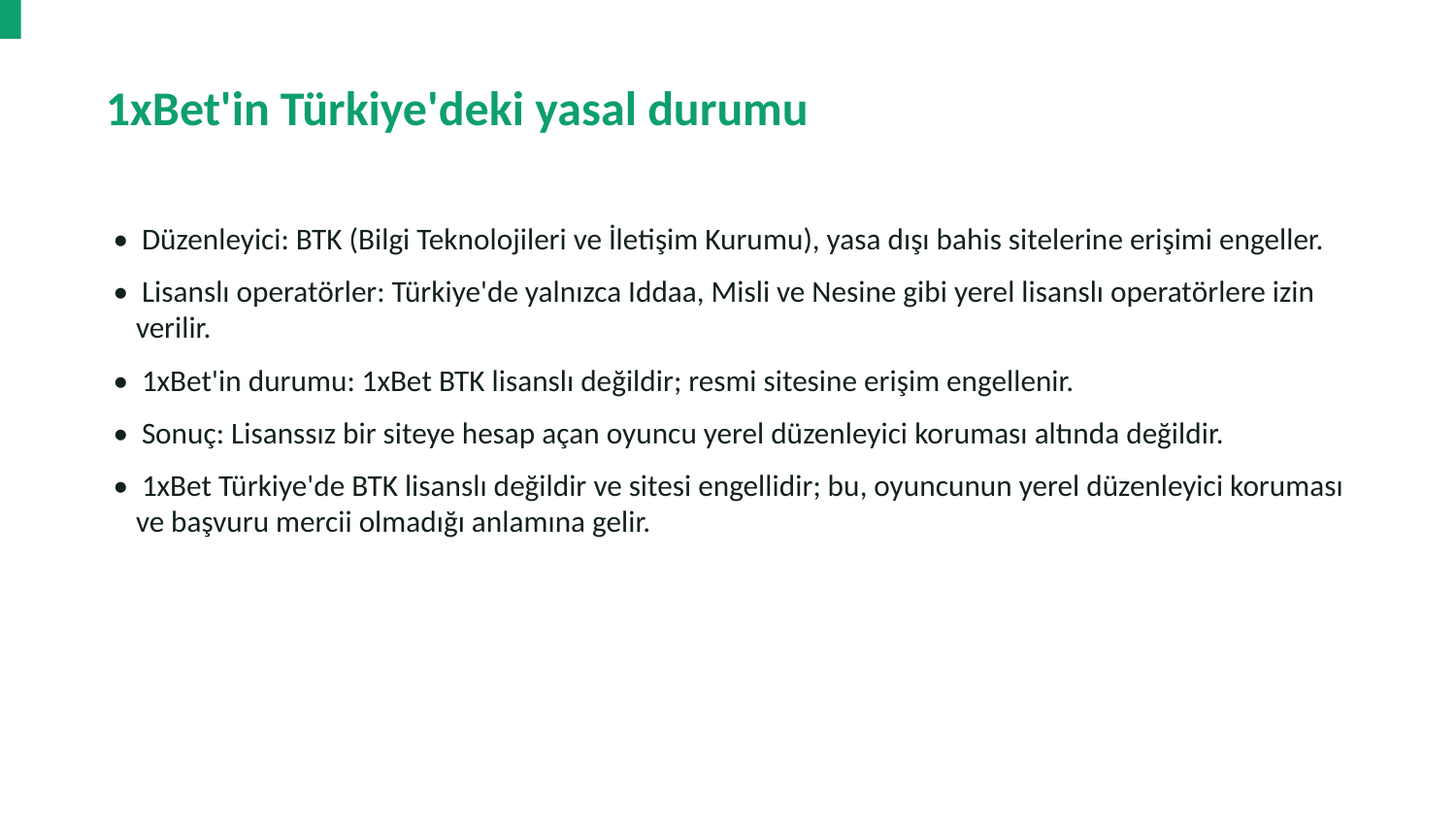

1xBet'in Türkiye'deki yasal durumu
•  Düzenleyici: BTK (Bilgi Teknolojileri ve İletişim Kurumu), yasa dışı bahis sitelerine erişimi engeller.
•  Lisanslı operatörler: Türkiye'de yalnızca Iddaa, Misli ve Nesine gibi yerel lisanslı operatörlere izin verilir.
•  1xBet'in durumu: 1xBet BTK lisanslı değildir; resmi sitesine erişim engellenir.
•  Sonuç: Lisanssız bir siteye hesap açan oyuncu yerel düzenleyici koruması altında değildir.
•  1xBet Türkiye'de BTK lisanslı değildir ve sitesi engellidir; bu, oyuncunun yerel düzenleyici koruması ve başvuru mercii olmadığı anlamına gelir.